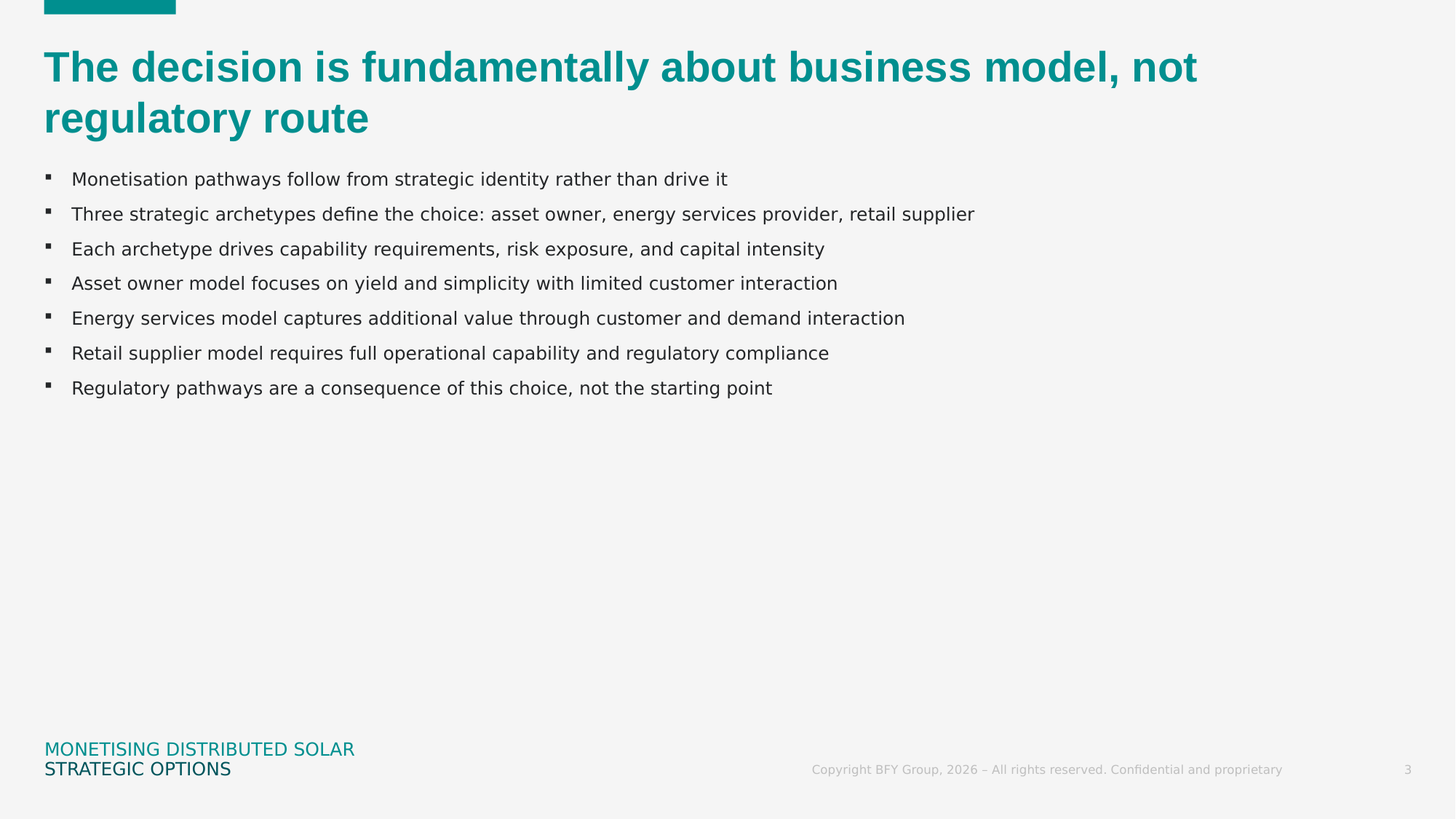

# The decision is fundamentally about business model, not regulatory route
Monetisation pathways follow from strategic identity rather than drive it
Three strategic archetypes define the choice: asset owner, energy services provider, retail supplier
Each archetype drives capability requirements, risk exposure, and capital intensity
Asset owner model focuses on yield and simplicity with limited customer interaction
Energy services model captures additional value through customer and demand interaction
Retail supplier model requires full operational capability and regulatory compliance
Regulatory pathways are a consequence of this choice, not the starting point
MONETISING DISTRIBUTED SOLAR
STRATEGIC OPTIONS
Copyright BFY Group, 2026 – All rights reserved. Confidential and proprietary
3